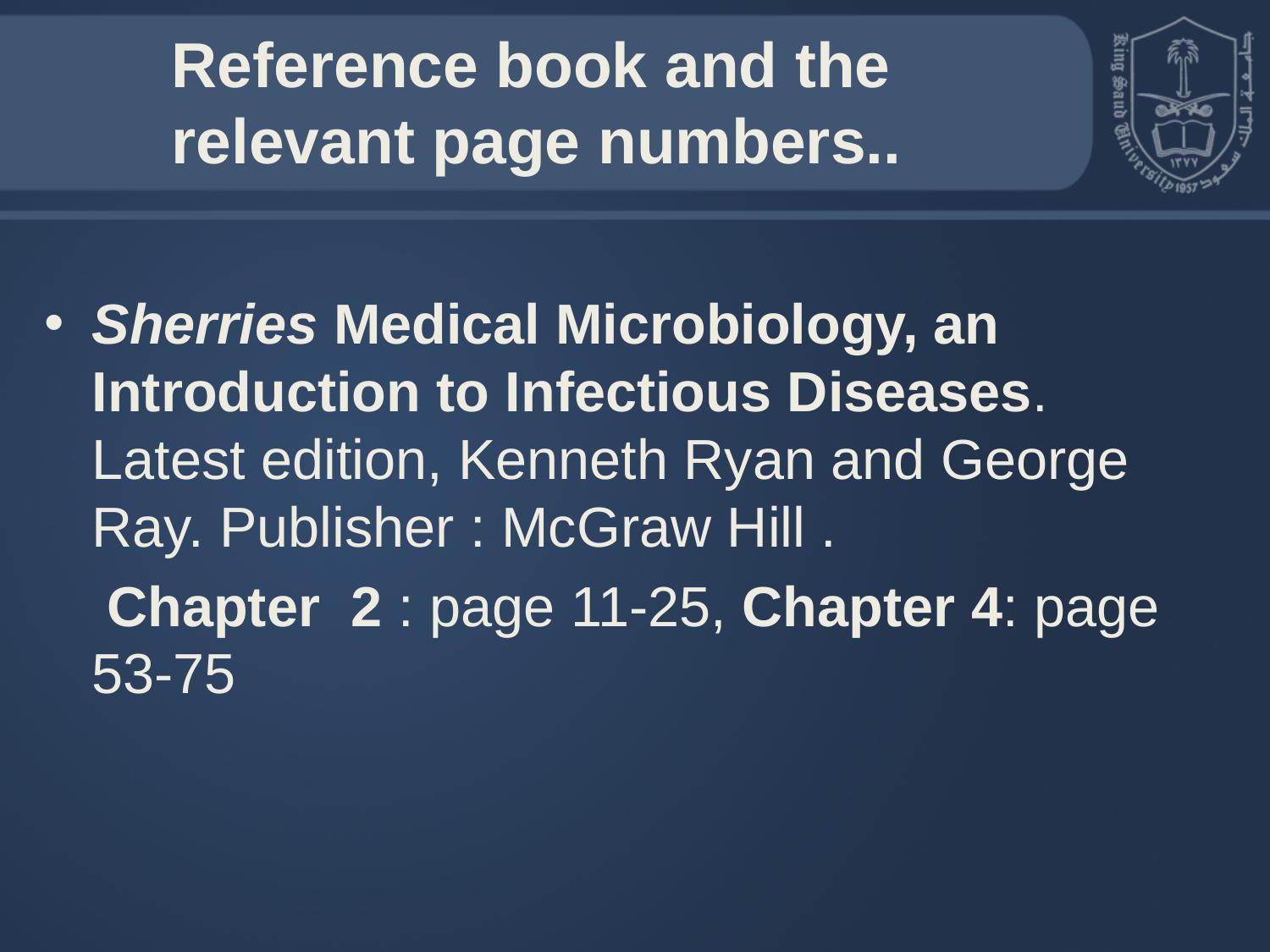

# Reference book and the relevant page numbers..
Sherries Medical Microbiology, an Introduction to Infectious Diseases.  Latest edition, Kenneth Ryan and George Ray. Publisher : McGraw Hill .
    Chapter  2 : page 11-25, Chapter 4: page 53-75